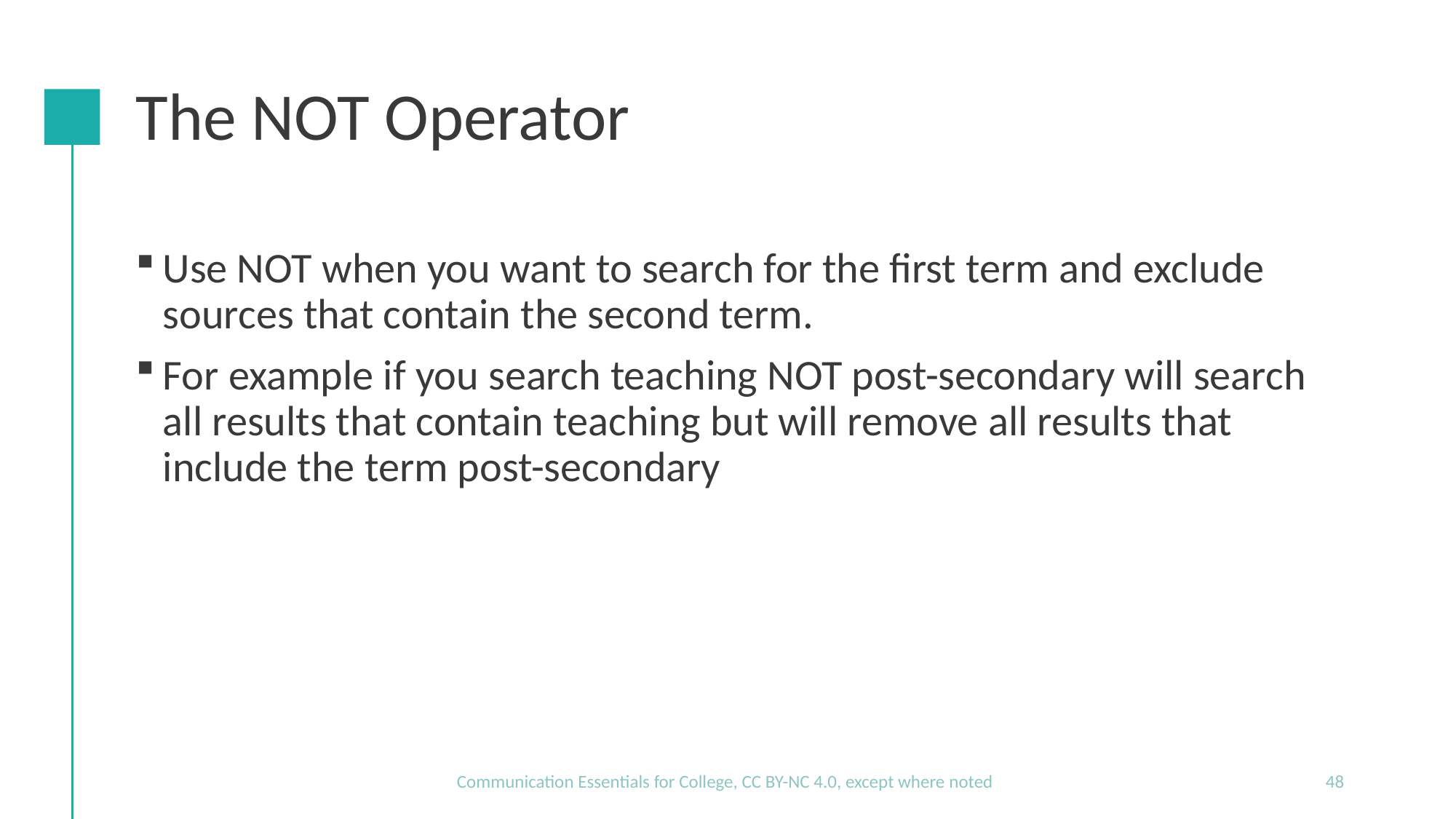

# The NOT Operator
Use NOT when you want to search for the first term and exclude sources that contain the second term.
For example if you search teaching NOT post-secondary will search all results that contain teaching but will remove all results that include the term post-secondary
Communication Essentials for College, CC BY-NC 4.0, except where noted
48